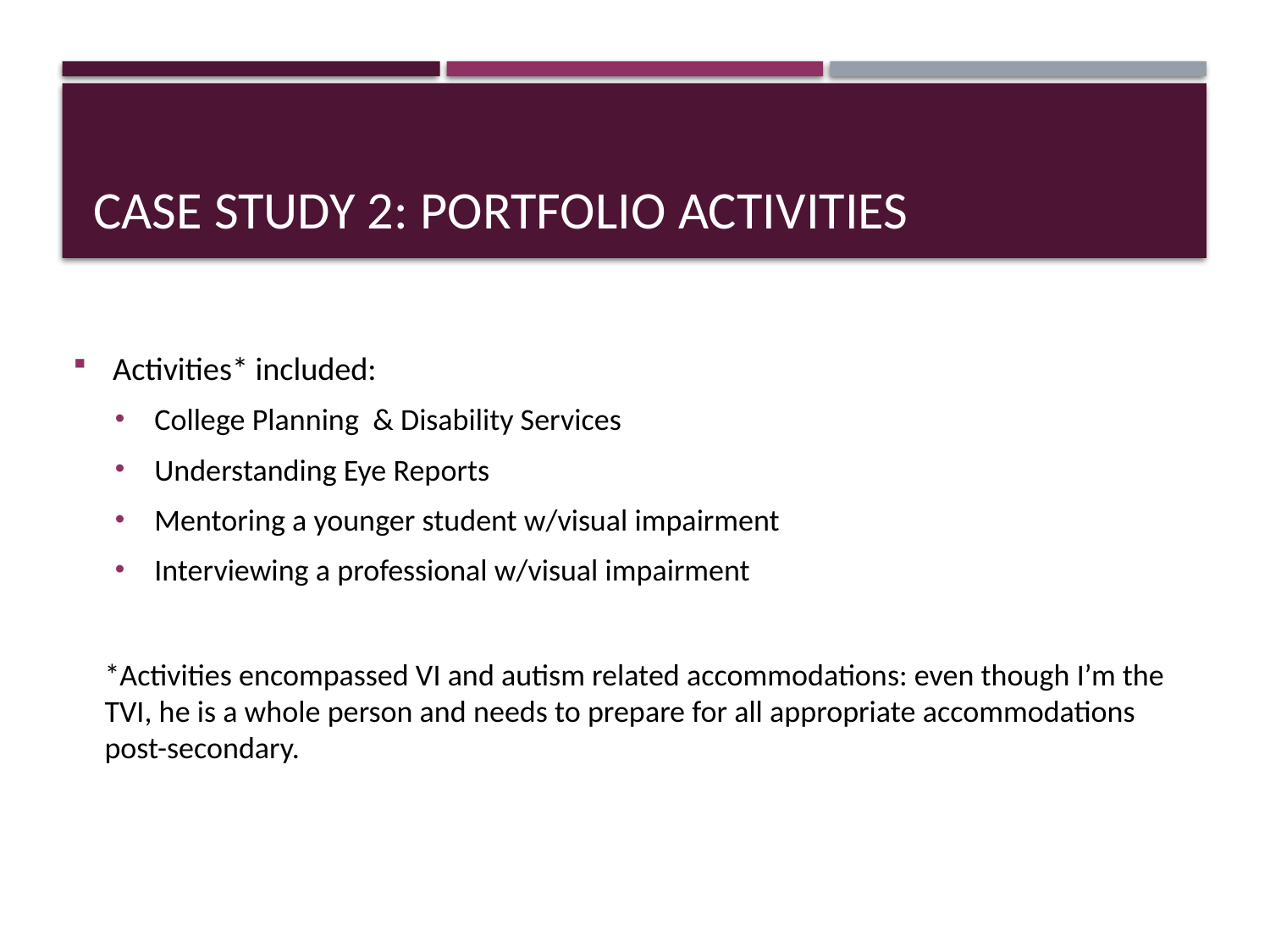

# Case study 2: portfolio activities
Activities* included:
College Planning  & Disability Services
Understanding Eye Reports
Mentoring a younger student w/visual impairment
Interviewing a professional w/visual impairment

*Activities encompassed VI and autism related accommodations: even though I’m the TVI, he is a whole person and needs to prepare for all appropriate accommodations post-secondary.